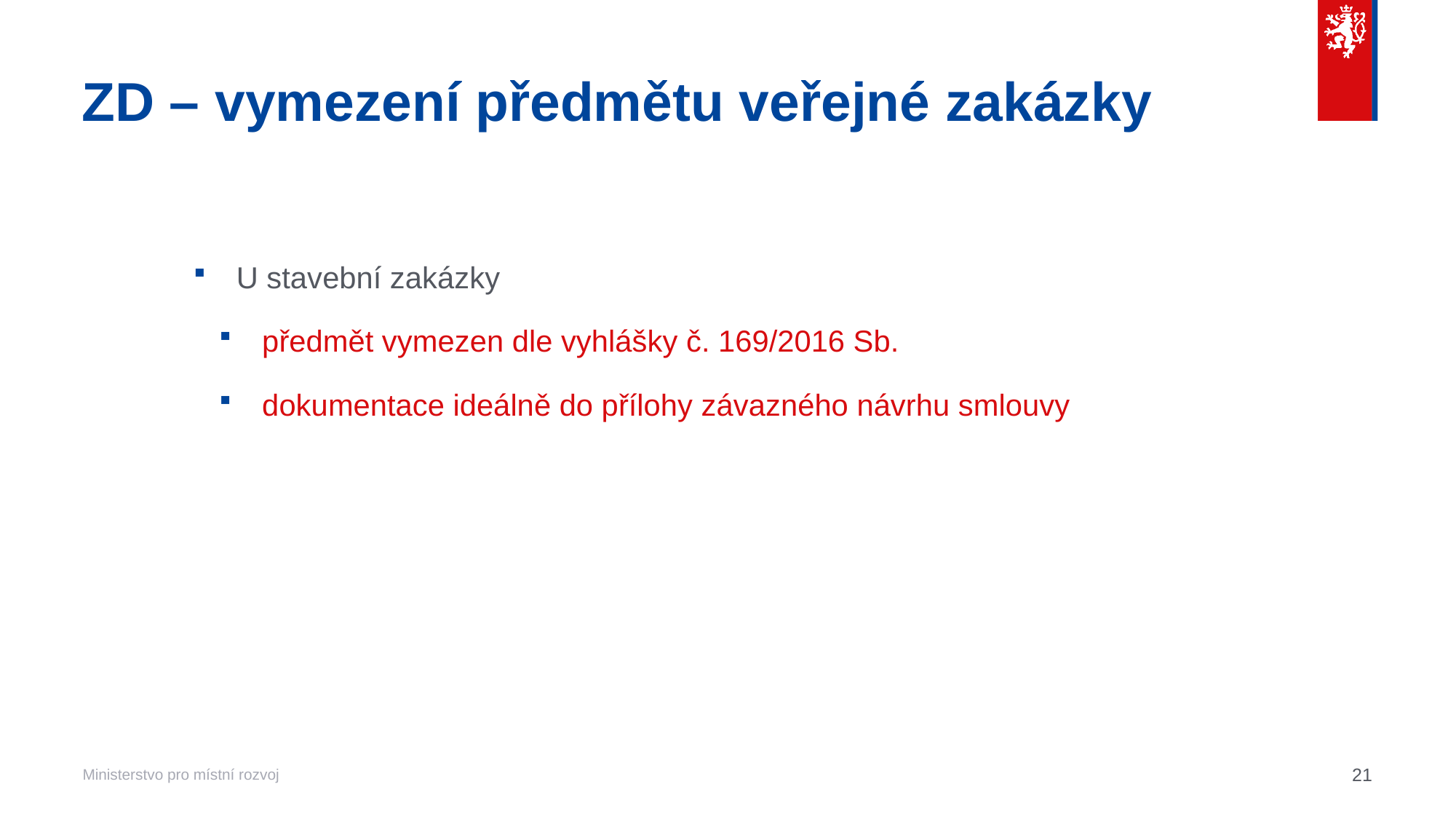

# ZD – vymezení předmětu veřejné zakázky
U stavební zakázky
předmět vymezen dle vyhlášky č. 169/2016 Sb.
dokumentace ideálně do přílohy závazného návrhu smlouvy
21